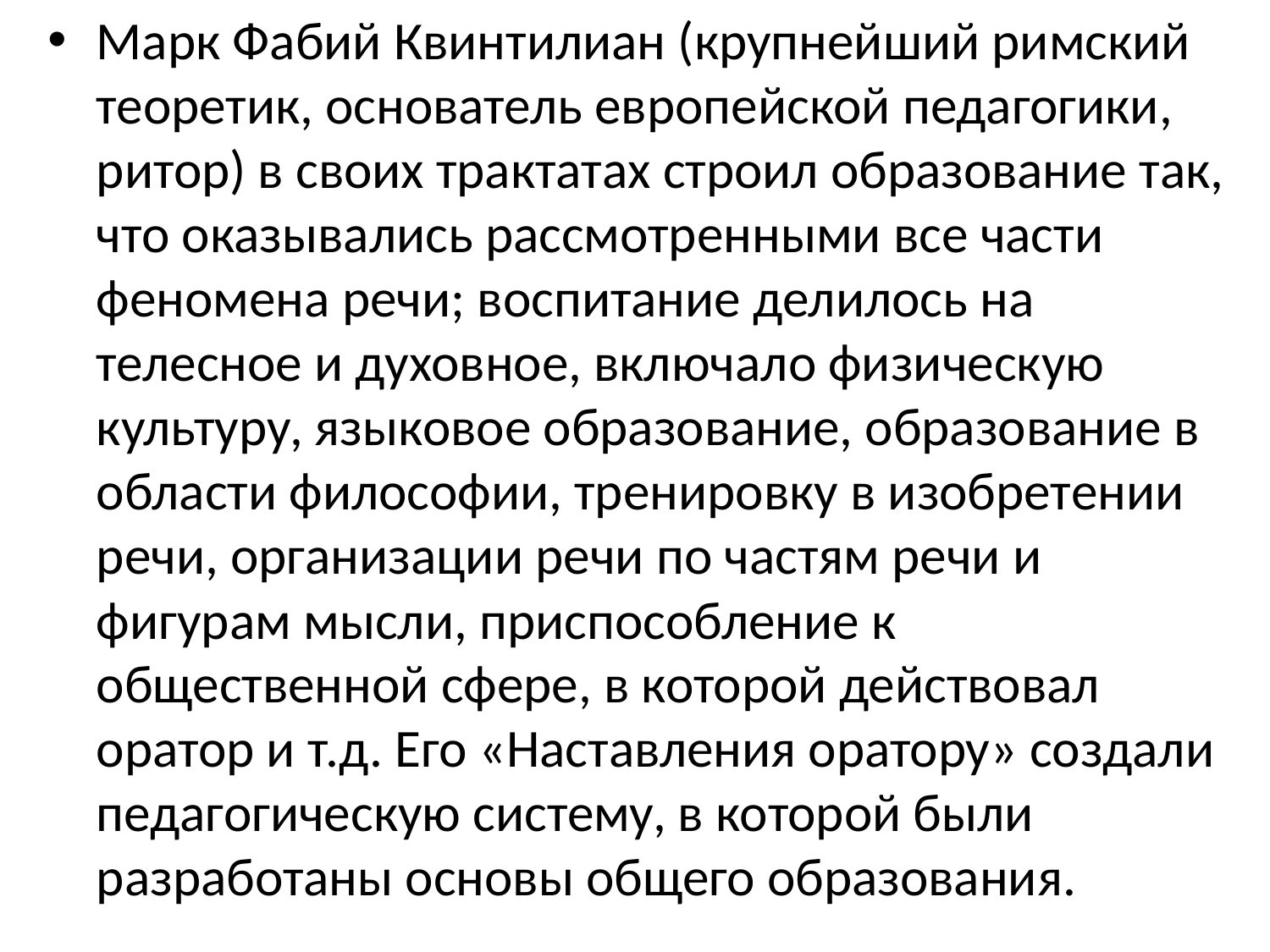

Марк Фабий Квинтилиан (крупнейший римский теоретик, основатель европейской педагогики, ритор) в своих трактатах строил образование так, что оказывались рассмотренными все части феномена речи; воспитание делилось на телесное и духовное, включало физическую культуру, языковое образование, образование в области философии, тренировку в изобретении речи, организации речи по частям речи и фигурам мысли, приспособление к общественной сфере, в которой действовал оратор и т.д. Его «Наставления оратору» создали педагогическую систему, в которой были разработаны основы общего образования.

#